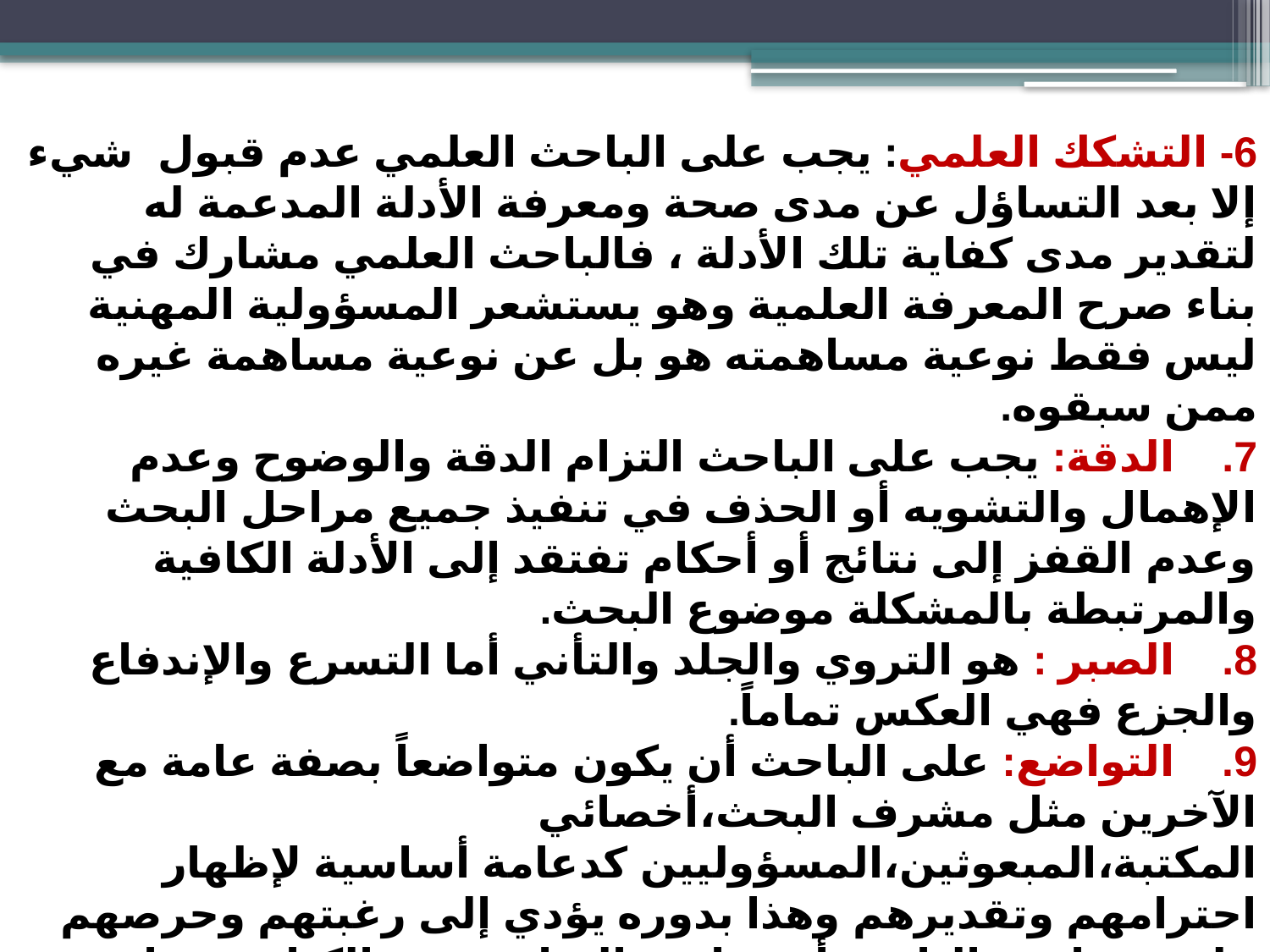

6- التشكك العلمي: يجب على الباحث العلمي عدم قبول  شيء إلا بعد التساؤل عن مدى صحة ومعرفة الأدلة المدعمة له لتقدير مدى كفاية تلك الأدلة ، فالباحث العلمي مشارك في بناء صرح المعرفة العلمية وهو يستشعر المسؤولية المهنية ليس فقط نوعية مساهمته هو بل عن نوعية مساهمة غيره ممن سبقوه.
7.    الدقة: يجب على الباحث التزام الدقة والوضوح وعدم الإهمال والتشويه أو الحذف في تنفيذ جميع مراحل البحث وعدم القفز إلى نتائج أو أحكام تفتقد إلى الأدلة الكافية والمرتبطة بالمشكلة موضوع البحث.
8.    الصبر : هو التروي والجلد والتأني أما التسرع والإندفاع والجزع فهي العكس تماماً.
9.    التواضع: على الباحث أن يكون متواضعاً بصفة عامة مع الآخرين مثل مشرف البحث،أخصائي المكتبة،المبعوثين،المسؤوليين كدعامة أساسية لإظهار احترامهم وتقديرهم وهذا بدوره يؤدي إلى رغبتهم وحرصهم على مساعدة الباحث أن يراعي التواضع في الكتابة وتحاشي الغرور والتعالي.